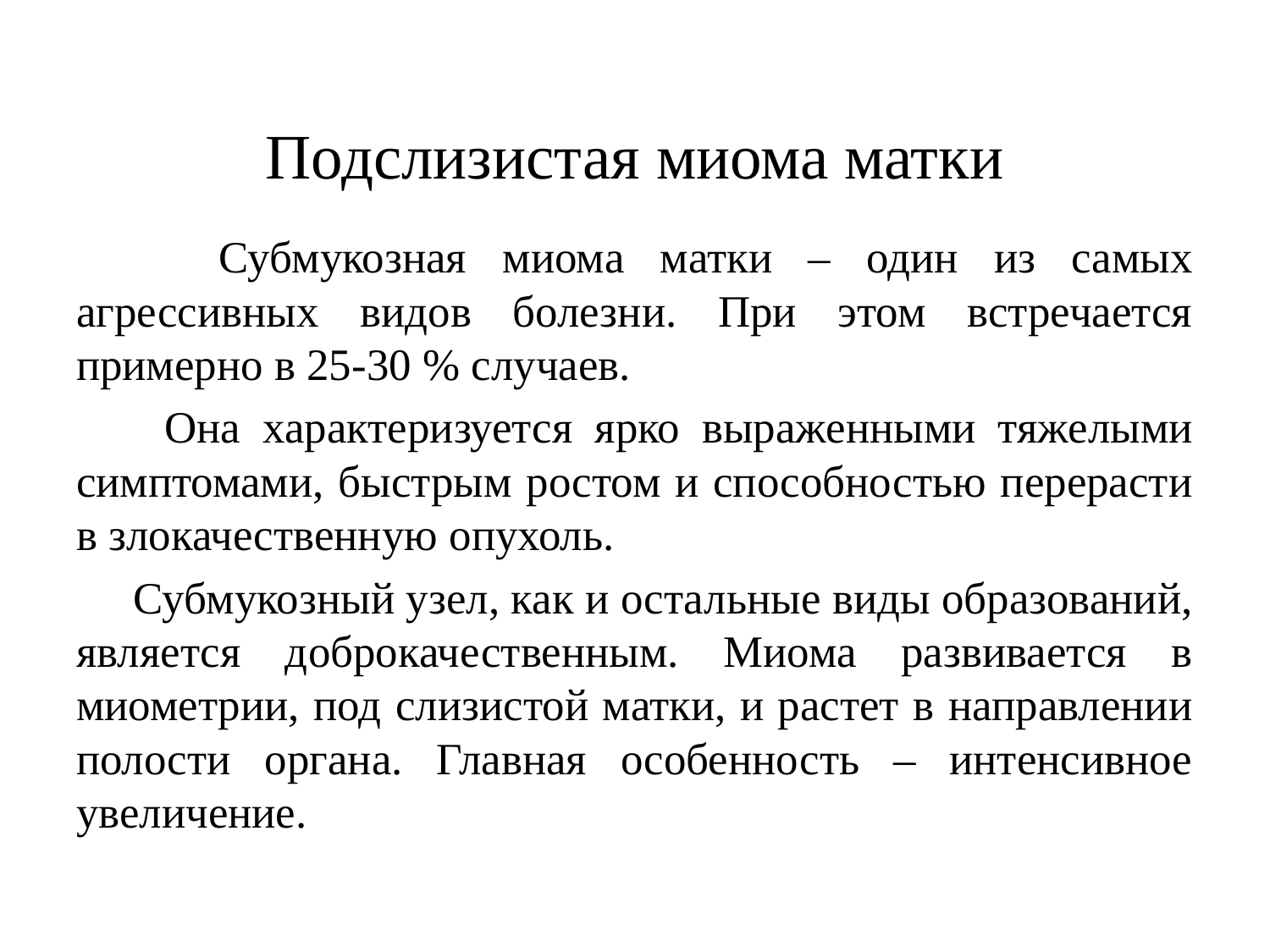

# Подслизистая миома матки
    Субмукозная миома матки – один из самых агрессивных видов болезни. При этом встречается примерно в 25-30 % случаев.
    Она характеризуется ярко выраженными тяжелыми симптомами, быстрым ростом и способностью перерасти в злокачественную опухоль.
     Субмукозный узел, как и остальные виды образований, является доброкачественным. Миома развивается в миометрии, под слизистой матки, и растет в направлении полости органа. Главная особенность – интенсивное увеличение.